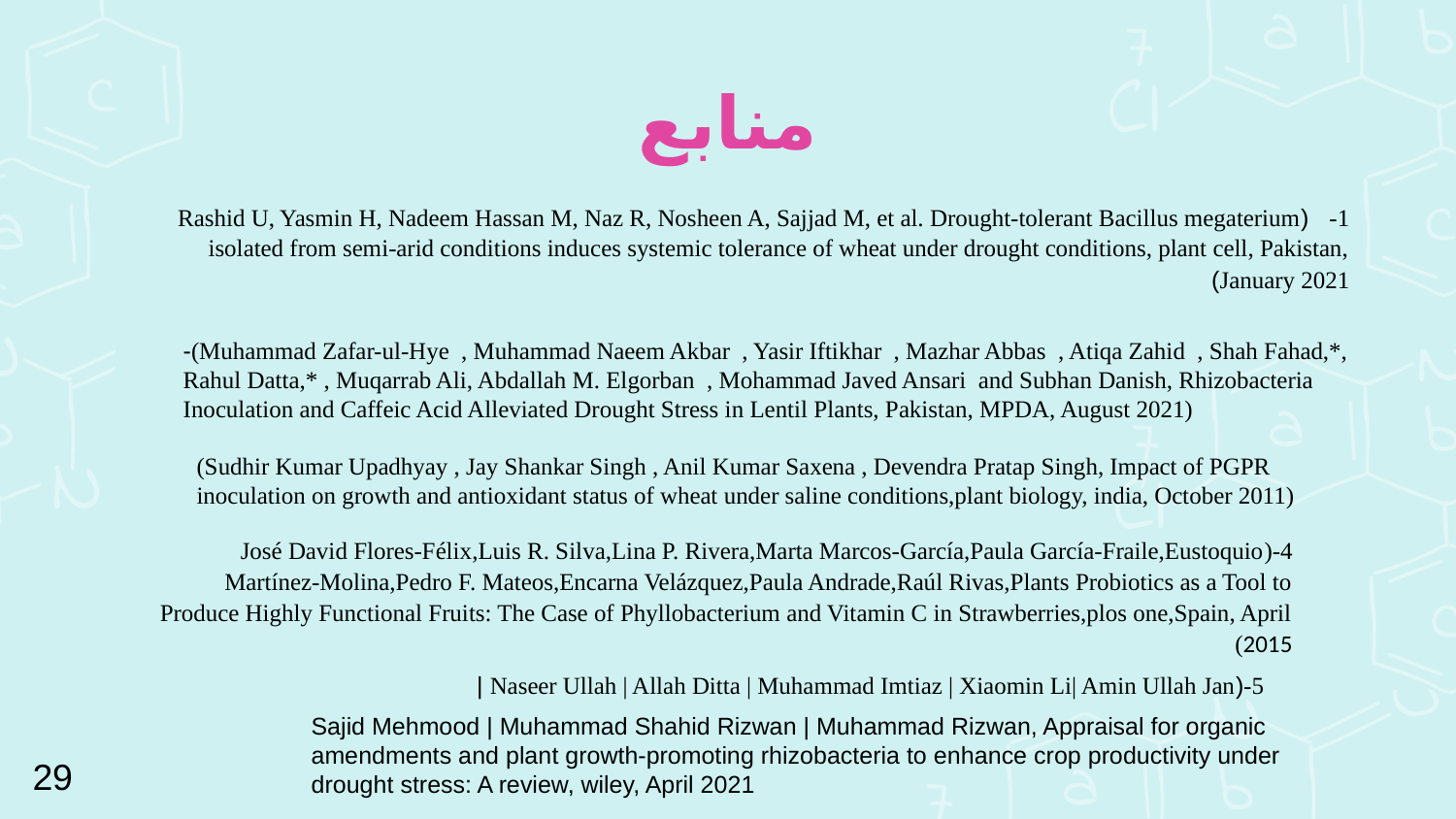

# منابع
| 1- (Rashid U, Yasmin H, Nadeem Hassan M, Naz R, Nosheen A, Sajjad M, et al. Drought-tolerant Bacillus megaterium isolated from semi-arid conditions induces systemic tolerance of wheat under drought conditions, plant cell, Pakistan, January 2021) |
| --- |
-(Muhammad Zafar-ul-Hye  , Muhammad Naeem Akbar  , Yasir Iftikhar  , Mazhar Abbas  , Atiqa Zahid  , Shah Fahad,*, Rahul Datta,* , Muqarrab Ali, Abdallah M. Elgorban  , Mohammad Javed Ansari  and Subhan Danish, Rhizobacteria Inoculation and Caffeic Acid Alleviated Drought Stress in Lentil Plants, Pakistan, MPDA, August 2021)
(Sudhir Kumar Upadhyay , Jay Shankar Singh , Anil Kumar Saxena , Devendra Pratap Singh, Impact of PGPR    inoculation on growth and antioxidant status of wheat under saline conditions,plant biology, india, October 2011)
| 4-(José David Flores-Félix,Luis R. Silva,Lina P. Rivera,Marta Marcos-García,Paula García-Fraile,Eustoquio Martínez-Molina,Pedro F. Mateos,Encarna Velázquez,Paula Andrade,Raúl Rivas,Plants Probiotics as a Tool to Produce Highly Functional Fruits: The Case of Phyllobacterium and Vitamin C in Strawberries,plos one,Spain, April 2015) |
| --- |
| 5-(Naseer Ullah | Allah Ditta | Muhammad Imtiaz | Xiaomin Li| Amin Ullah Jan | |
| --- |
Sajid Mehmood | Muhammad Shahid Rizwan | Muhammad Rizwan, Appraisal for organic amendments and plant growth-promoting rhizobacteria to enhance crop productivity under drought stress: A review, wiley, April 2021
29